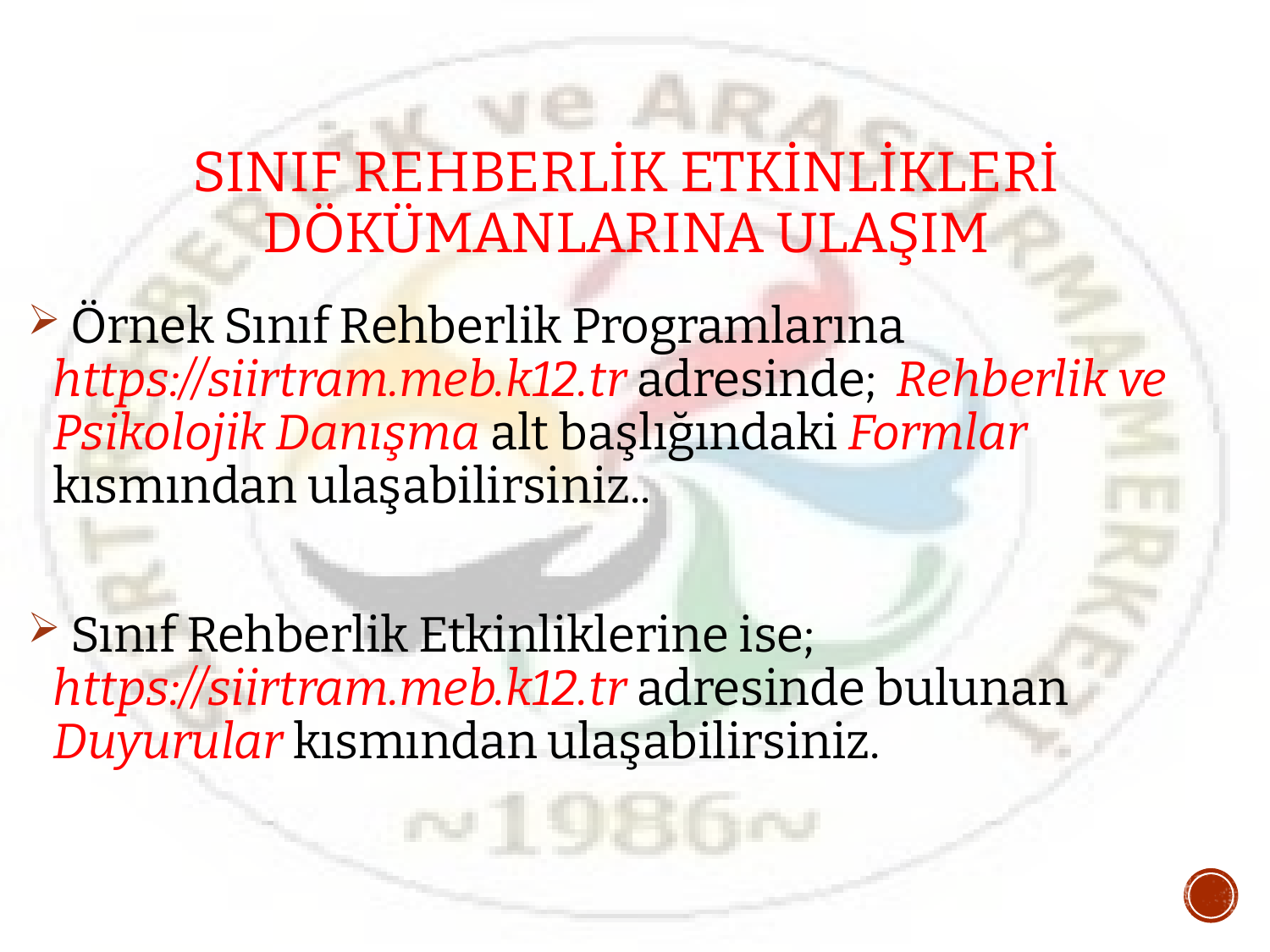

# Sınıf Rehberlik Etkinlikleri Dökümanlarına Ulaşım
 Örnek Sınıf Rehberlik Programlarına https://siirtram.meb.k12.tr adresinde;  Rehberlik ve Psikolojik Danışma alt başlığındaki Formlar  kısmından ulaşabilirsiniz..

 Sınıf Rehberlik Etkinliklerine ise; https://siirtram.meb.k12.tr adresinde bulunan Duyurular kısmından ulaşabilirsiniz.